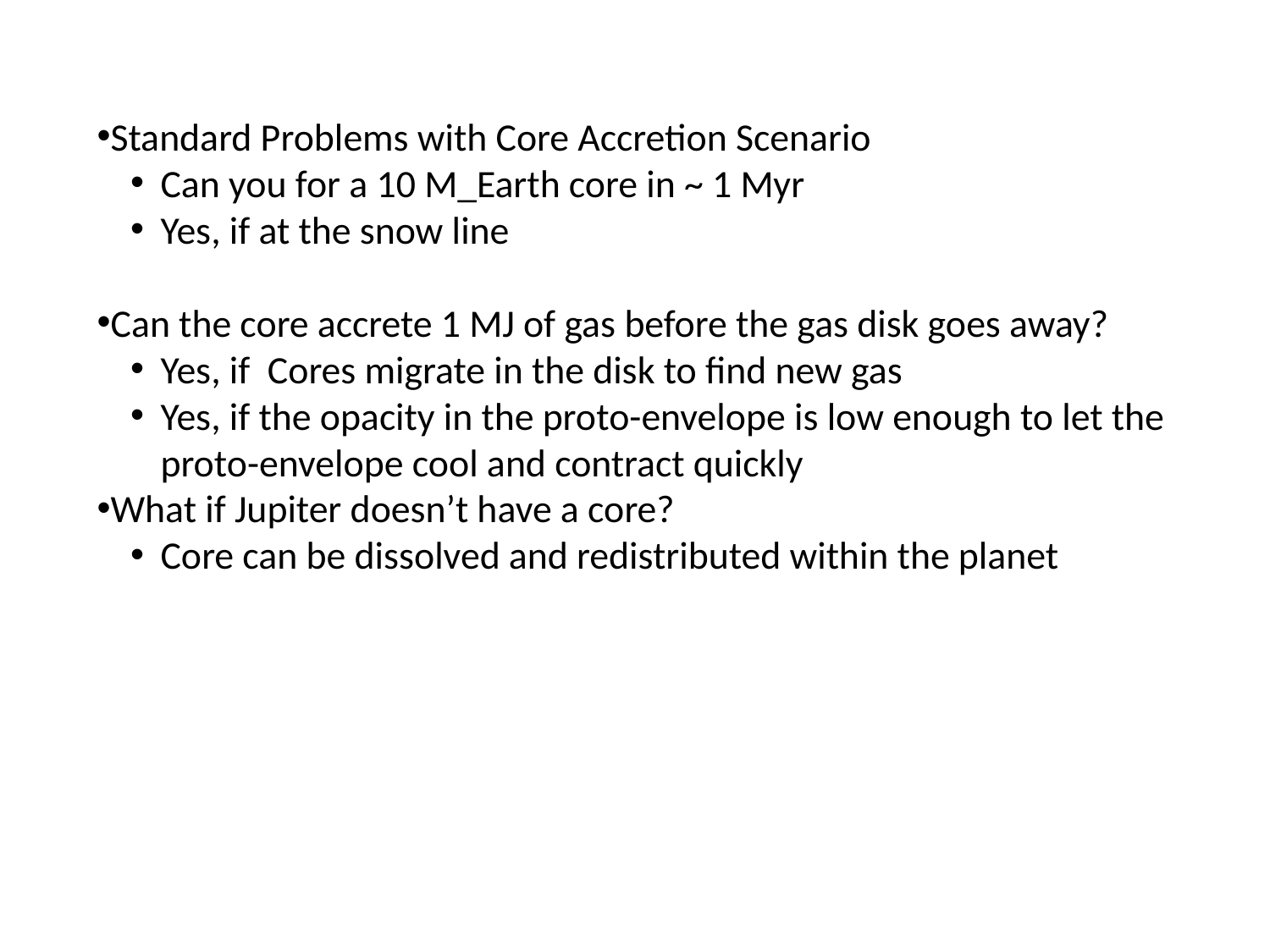

Standard Problems with Core Accretion Scenario
Can you for a 10 M_Earth core in ~ 1 Myr
Yes, if at the snow line

Can the core accrete 1 MJ of gas before the gas disk goes away?
Yes, if  Cores migrate in the disk to find new gas
Yes, if the opacity in the proto-envelope is low enough to let the proto-envelope cool and contract quickly
What if Jupiter doesn’t have a core?
Core can be dissolved and redistributed within the planet